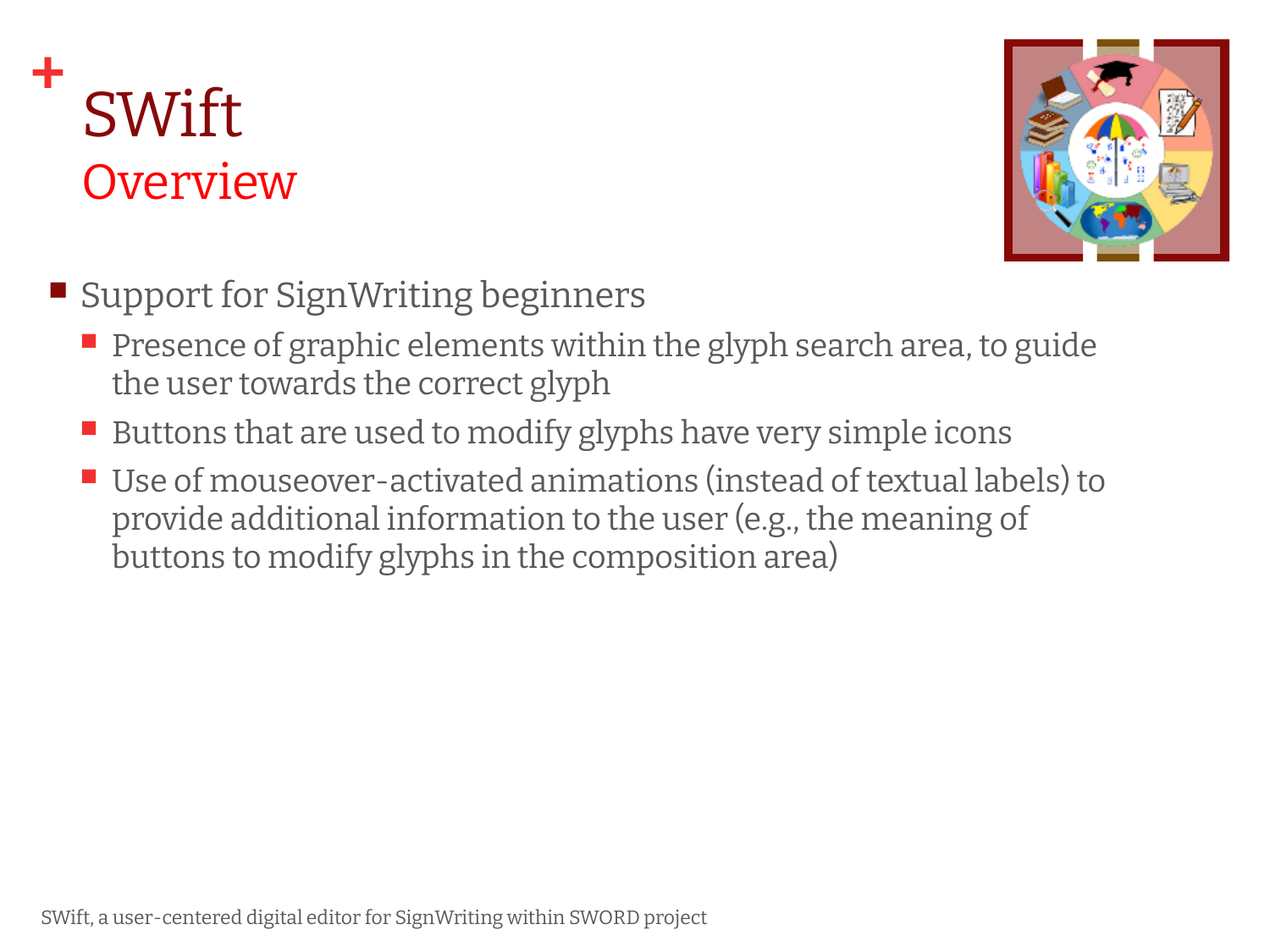

# SWift Overview
Support for SignWriting beginners
Presence of graphic elements within the glyph search area, to guide the user towards the correct glyph
Buttons that are used to modify glyphs have very simple icons
Use of mouseover-activated animations (instead of textual labels) to provide additional information to the user (e.g., the meaning of buttons to modify glyphs in the composition area)
SWift, a user-centered digital editor for SignWriting within SWORD project